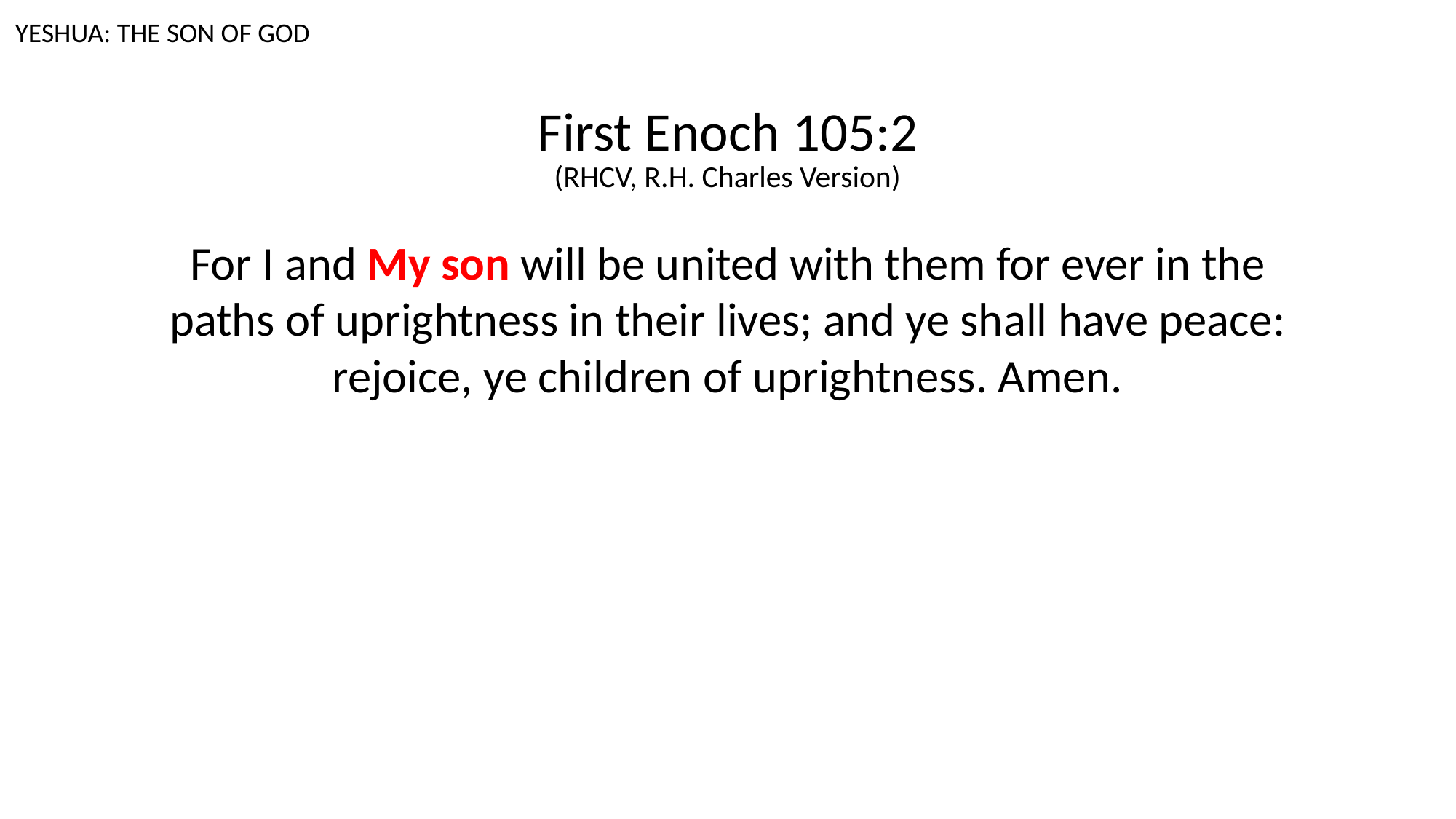

YESHUA: THE SON OF GOD
First Enoch 105:2
(RHCV, R.H. Charles Version)
For I and My son will be united with them for ever in the paths of uprightness in their lives; and ye shall have peace: rejoice, ye children of uprightness. Amen.